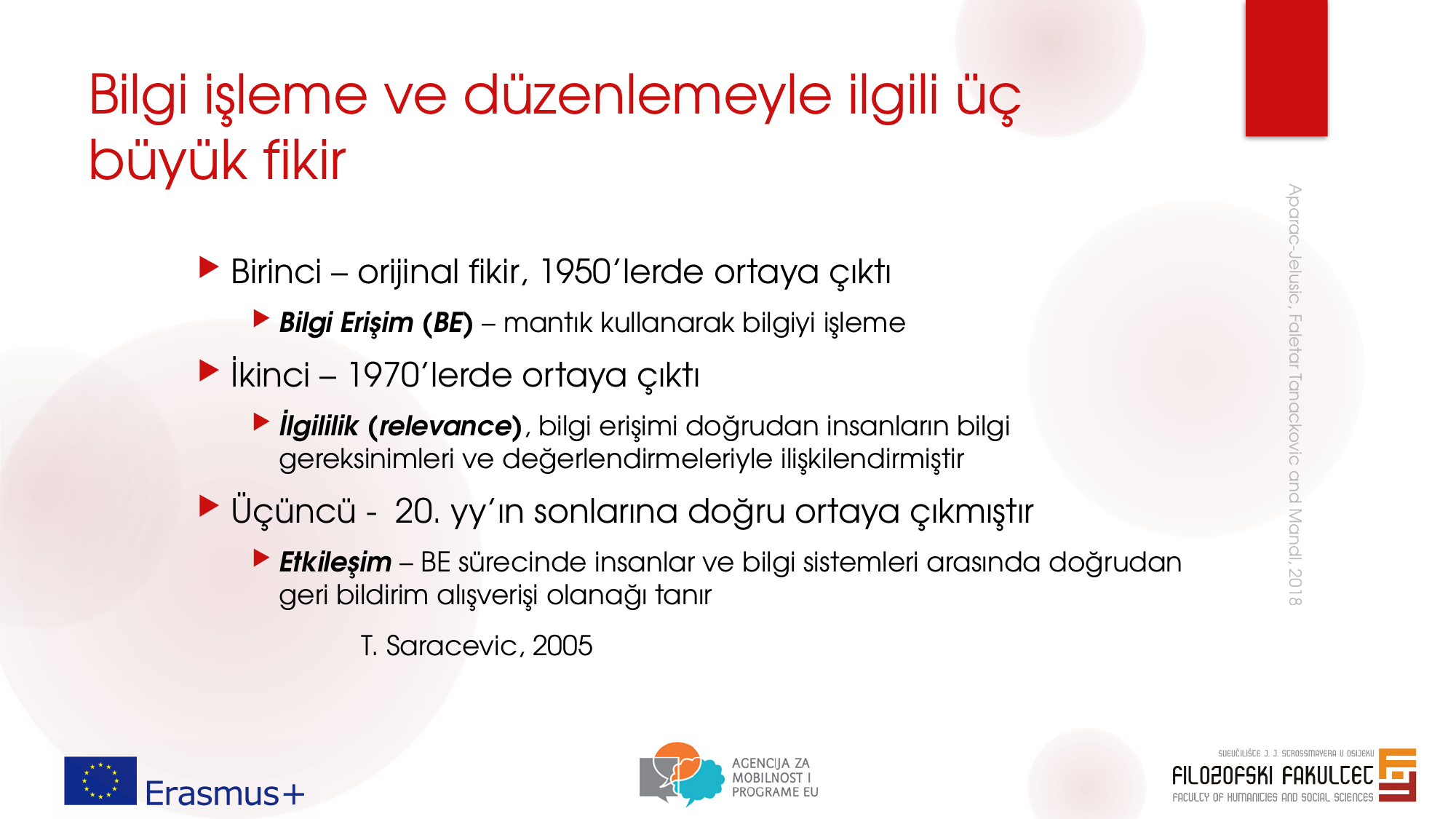

# Bilgi işleme ve düzenlemeyle ilgili üç büyük fikir
Birinci – orijinal fikir, 1950’lerde ortaya çıktı
Bilgi Erişim (BE) – mantık kullanarak bilgiyi işleme
İkinci – 1970’lerde ortaya çıktı
İlgililik (relevance), bilgi erişimi doğrudan insanların bilgi gereksinimleri ve değerlendirmeleriyle ilişkilendirmiştir
Üçüncü -  20. yy’ın sonlarına doğru ortaya çıkmıştır
Etkileşim – BE sürecinde insanlar ve bilgi sistemleri arasında doğrudan geri bildirim alışverişi olanağı tanır
	T. Saracevic, 2005

Aparac-Jelusic, Faletar Tanackovic and Mandl, 2018